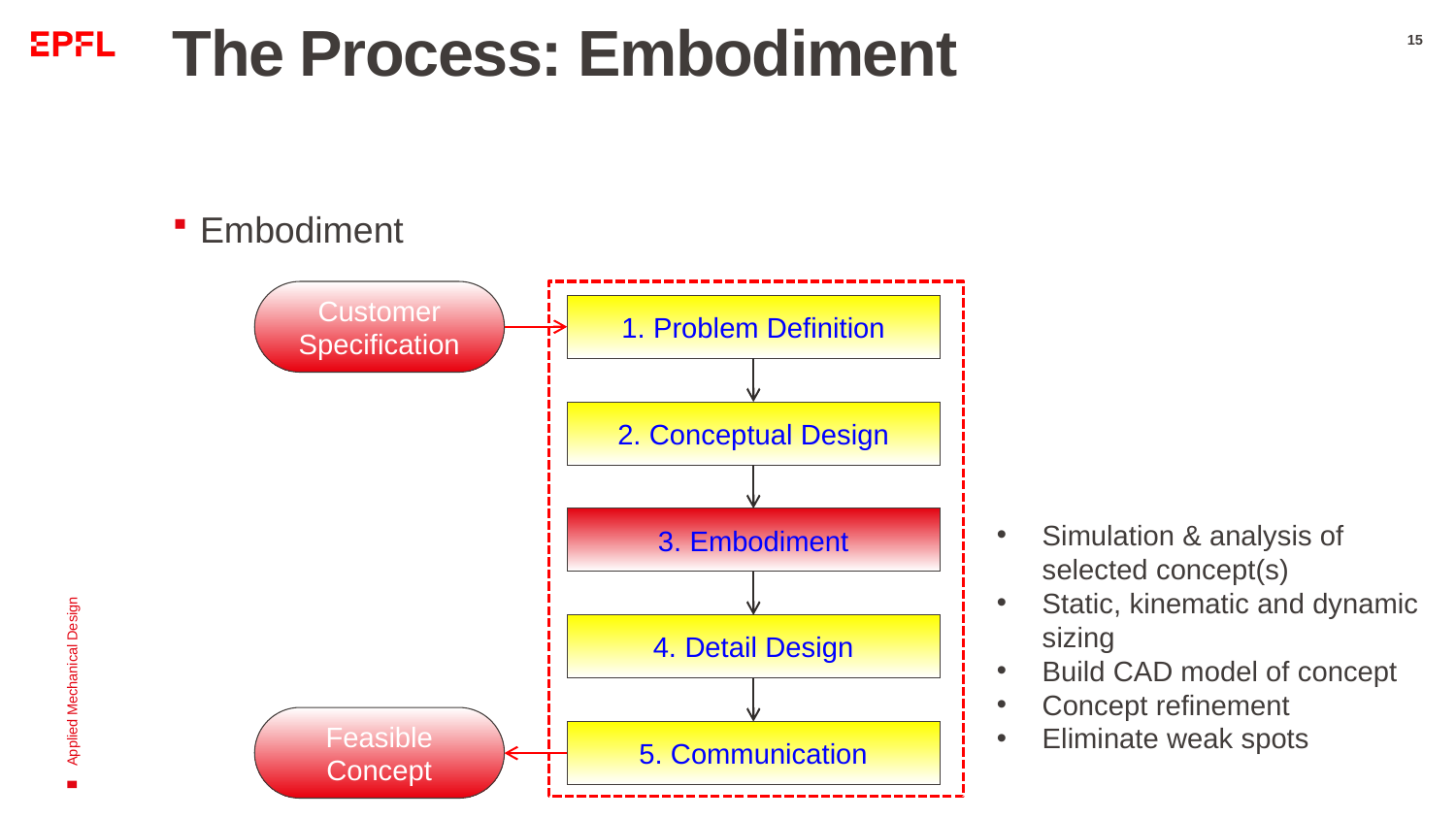

# The Process: Embodiment
15
Embodiment
Customer Specification

1. Problem Definition
2. Conceptual Design
Applied Mechanical Design
3. Embodiment
Simulation & analysis of selected concept(s)
Static, kinematic and dynamic sizing
Build CAD model of concept
Concept refinement
Eliminate weak spots

4. Detail Design
Feasible Concept
5. Communication